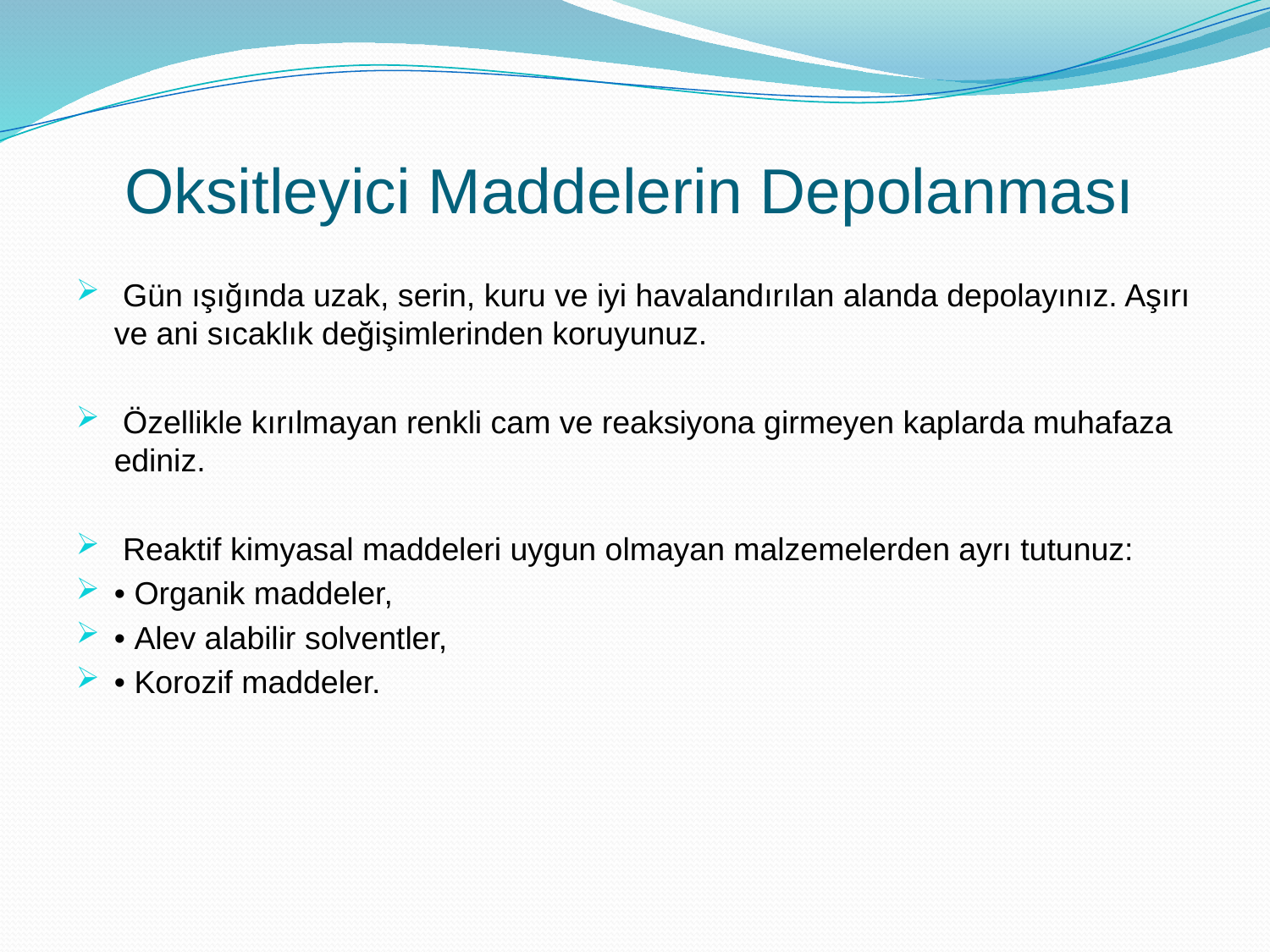

# Oksitleyici Maddelerin Depolanması
 Gün ışığında uzak, serin, kuru ve iyi havalandırılan alanda depolayınız. Aşırı ve ani sıcaklık değişimlerinden koruyunuz.

 Özellikle kırılmayan renkli cam ve reaksiyona girmeyen kaplarda muhafaza ediniz.

 Reaktif kimyasal maddeleri uygun olmayan malzemelerden ayrı tutunuz:
• Organik maddeler,
• Alev alabilir solventler,
• Korozif maddeler.